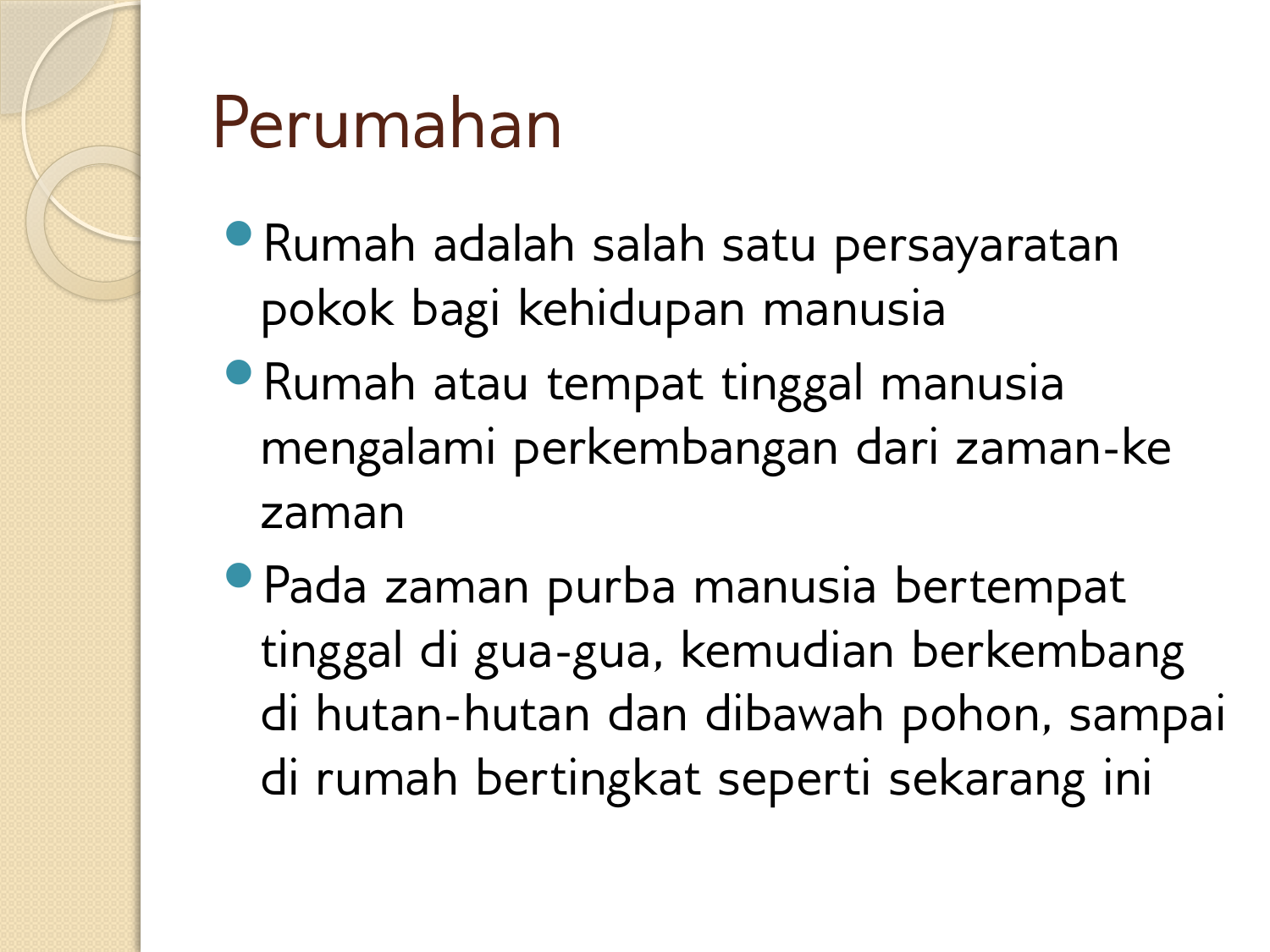

# Perumahan
Rumah adalah salah satu persayaratan pokok bagi kehidupan manusia
Rumah atau tempat tinggal manusia mengalami perkembangan dari zaman-ke zaman
Pada zaman purba manusia bertempat tinggal di gua-gua, kemudian berkembang di hutan-hutan dan dibawah pohon, sampai di rumah bertingkat seperti sekarang ini